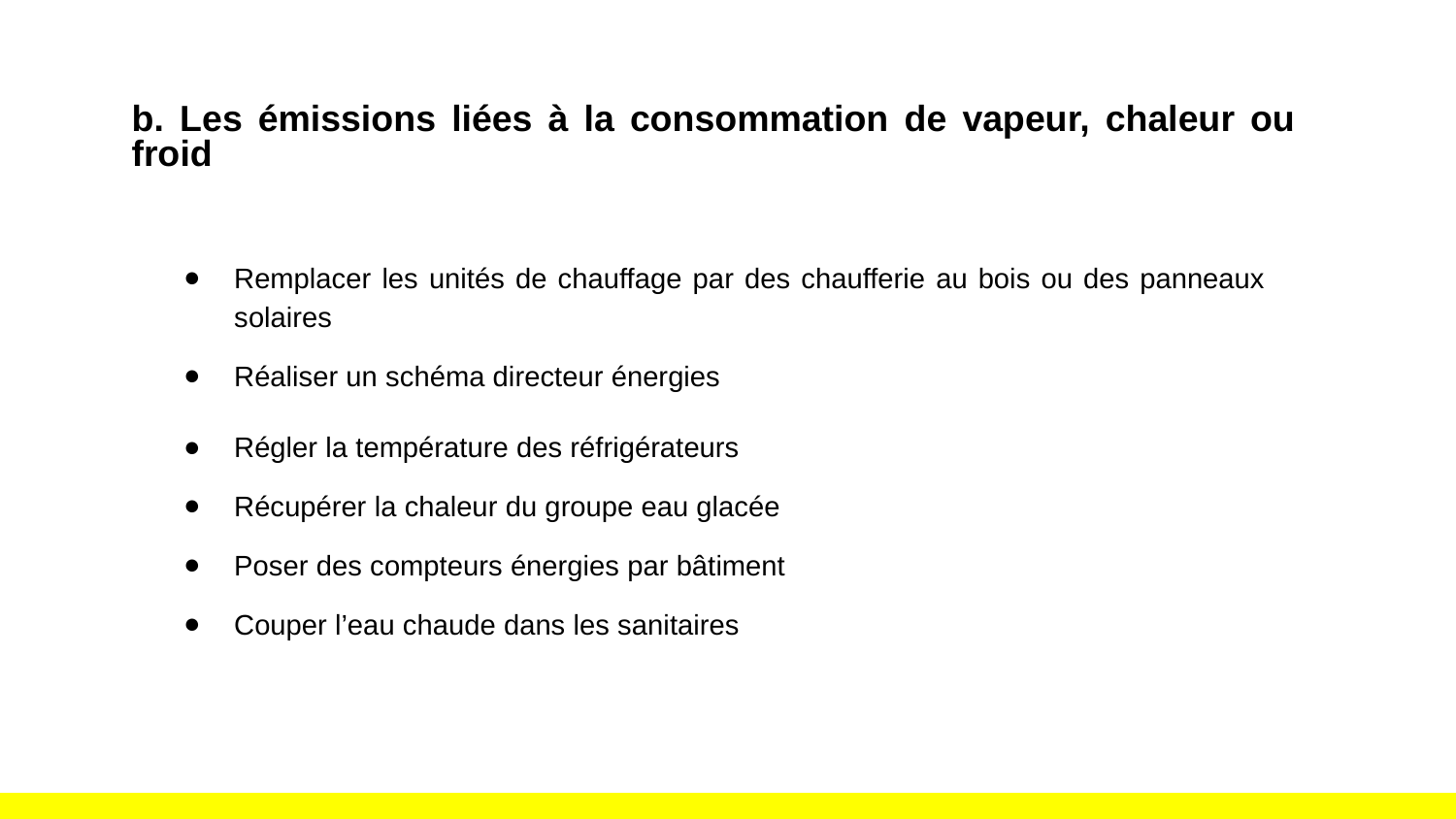

b. Les émissions liées à la consommation de vapeur, chaleur ou froid
Remplacer les unités de chauffage par des chaufferie au bois ou des panneaux solaires
Réaliser un schéma directeur énergies
Régler la température des réfrigérateurs
Récupérer la chaleur du groupe eau glacée
Poser des compteurs énergies par bâtiment
Couper l’eau chaude dans les sanitaires